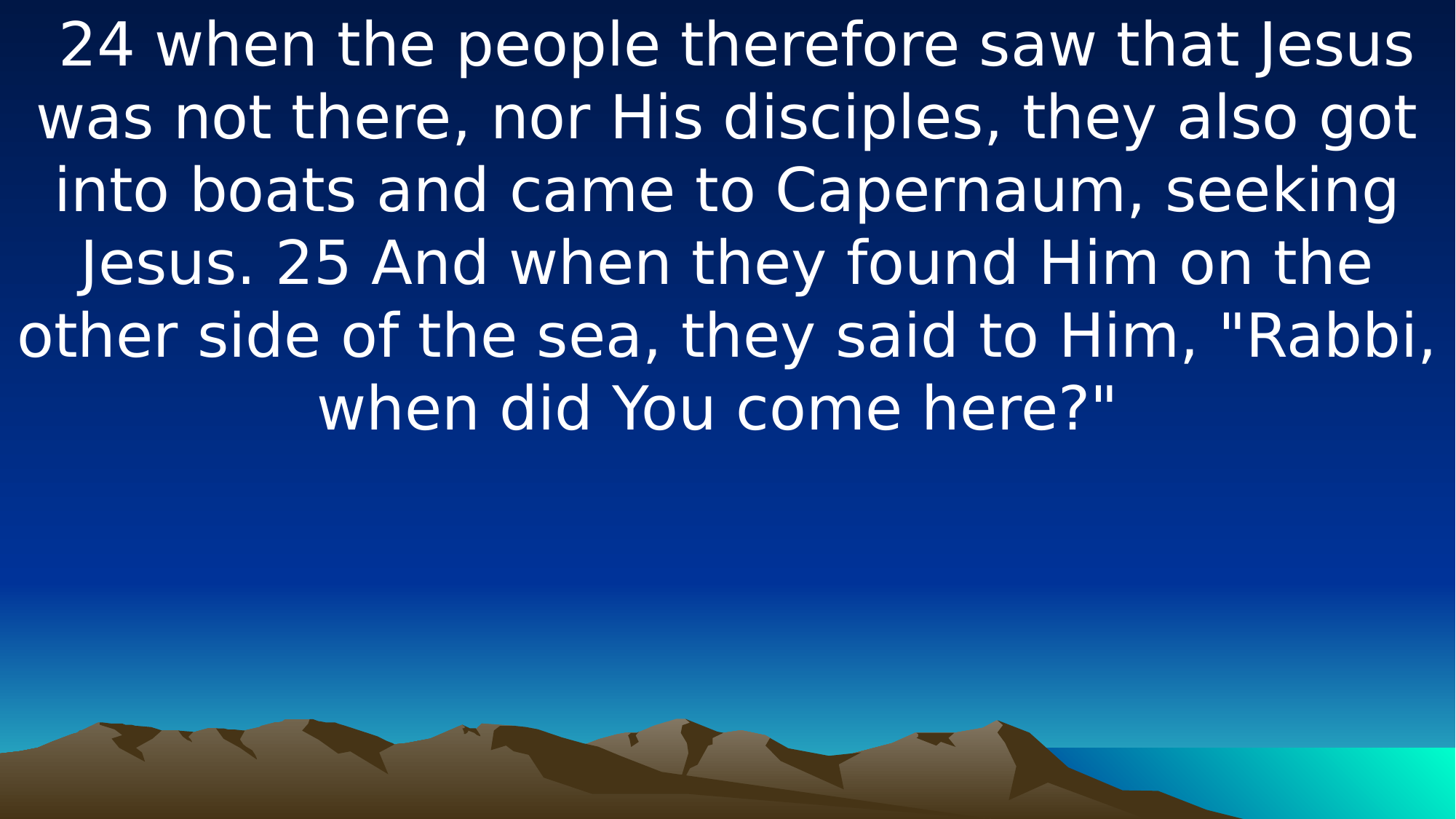

24 when the people therefore saw that Jesus was not there, nor His disciples, they also got into boats and came to Capernaum, seeking Jesus. 25 And when they found Him on the other side of the sea, they said to Him, "Rabbi, when did You come here?"